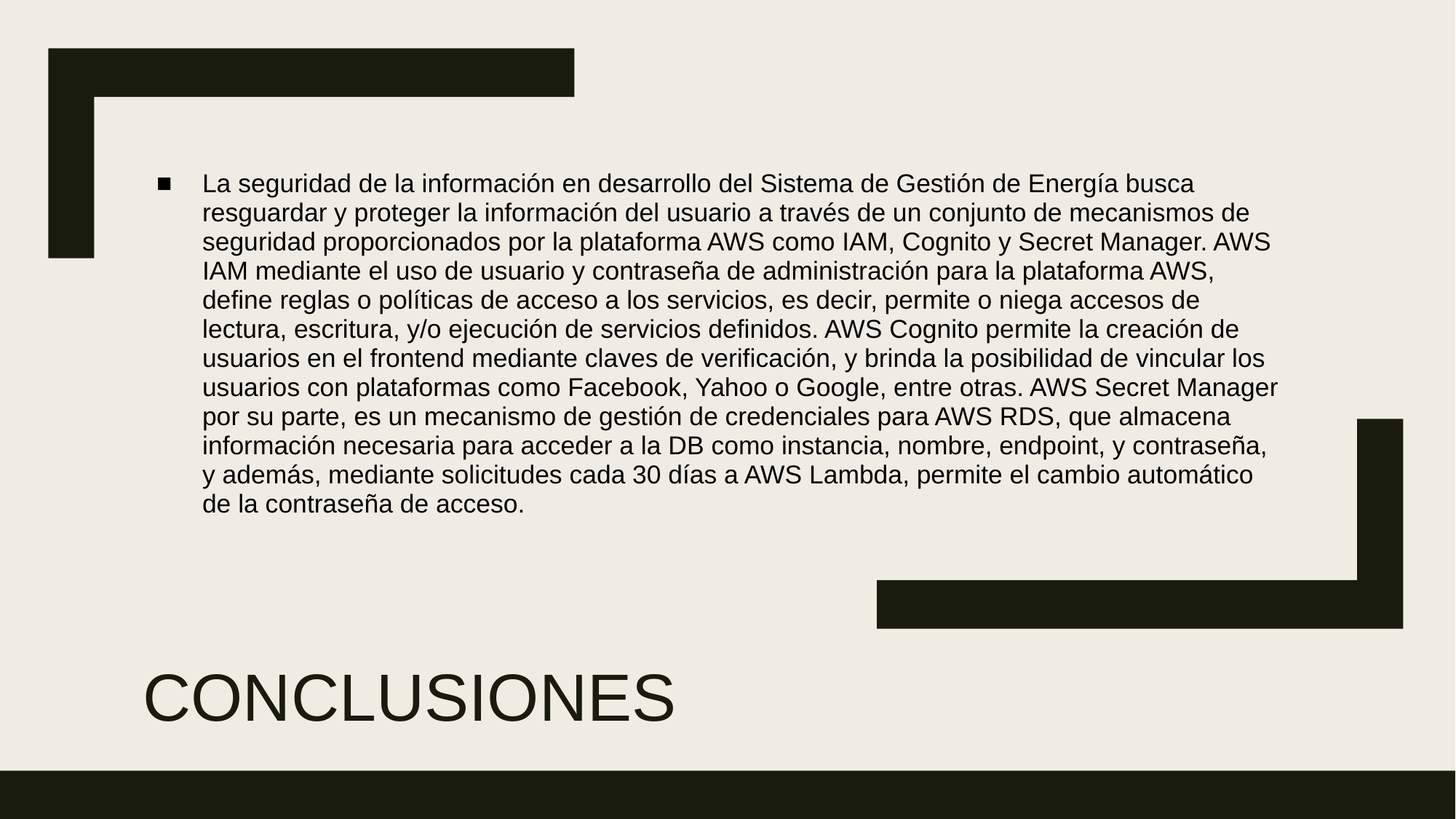

La seguridad de la información en desarrollo del Sistema de Gestión de Energía busca resguardar y proteger la información del usuario a través de un conjunto de mecanismos de seguridad proporcionados por la plataforma AWS como IAM, Cognito y Secret Manager. AWS IAM mediante el uso de usuario y contraseña de administración para la plataforma AWS, define reglas o políticas de acceso a los servicios, es decir, permite o niega accesos de lectura, escritura, y/o ejecución de servicios definidos. AWS Cognito permite la creación de usuarios en el frontend mediante claves de verificación, y brinda la posibilidad de vincular los usuarios con plataformas como Facebook, Yahoo o Google, entre otras. AWS Secret Manager por su parte, es un mecanismo de gestión de credenciales para AWS RDS, que almacena información necesaria para acceder a la DB como instancia, nombre, endpoint, y contraseña, y además, mediante solicitudes cada 30 días a AWS Lambda, permite el cambio automático de la contraseña de acceso.

# Conclusiones